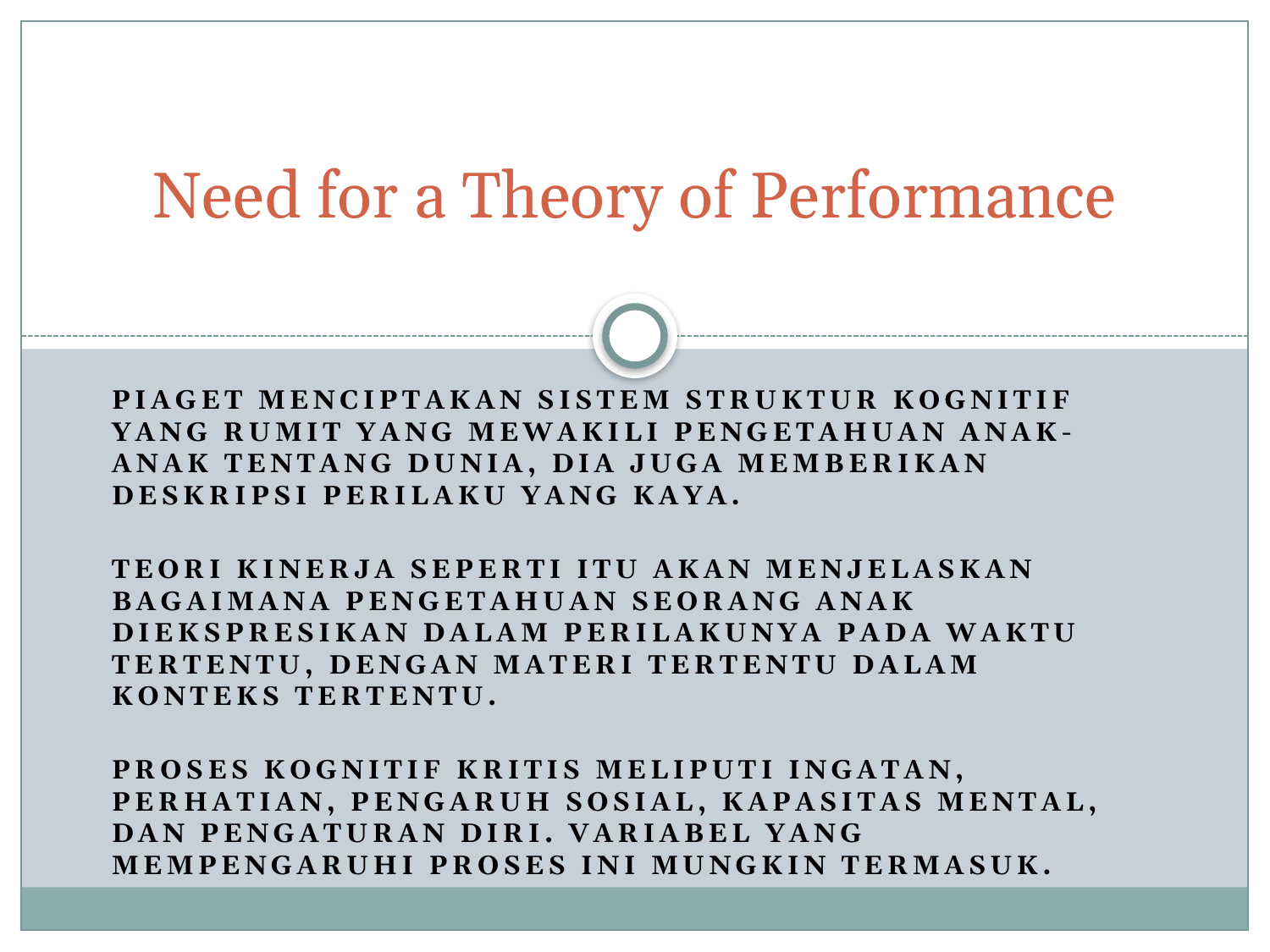

# Need for a Theory of Performance
Piaget menciptakan sistem struktur kognitif yang rumit yang mewakili pengetahuan anak-anak tentang dunia, dia juga memberikan deskripsi perilaku yang kaya.

teori kinerja seperti itu akan menjelaskan bagaimana pengetahuan seorang anak diekspresikan dalam perilakunya pada waktu tertentu, dengan materi tertentu dalam konteks tertentu.

Proses kognitif kritis meliputi ingatan, perhatian, pengaruh sosial, kapasitas mental, dan pengaturan diri. variabel yang mempengaruhi proses ini mungkin termasuk.